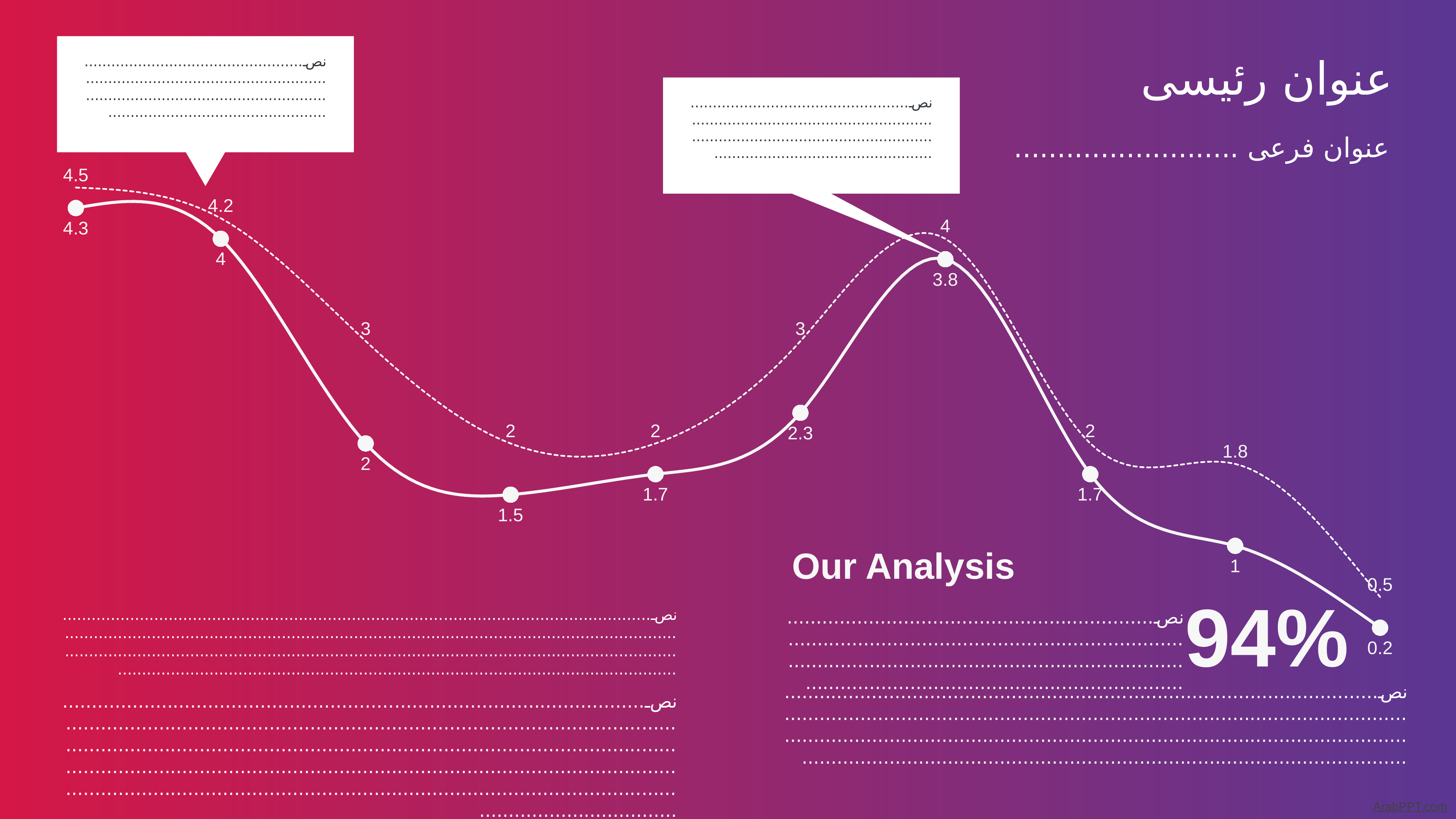

نص..............................................................................................................................................................................................................
عنوان رئيسى
عنوان فرعى ..........................

نص..............................................................................................................................................................................................................

### Chart

| Category | Series 1 | Series 2 |
|---|---|---|
| Item 1 | 4.3 | 4.5 |
| Item 2 | 4.0 | 4.2 |
| item 3 | 2.0 | 3.0 |
| item 4 | 1.5 | 2.0 |
| item 6 | 1.7 | 2.0 |
| Item 7 | 2.3 | 3.0 |
| Item 8 | 3.8 | 4.0 |
| Item 9 | 1.7 | 2.0 |
| Item 10 | 1.0 | 1.8 |
| Item 11 | 0.2 | 0.5 |
Our Analysis
94%
نص........................................................................................................................................................................................................................................................................
نص....................................................................................................................................................................................................................................................................................................................................................................................................................................
نص............................................................................................................................................................................................................................................................................................................................................................................................................................................................................................................
نص..........................................................................................................................................................................................................................................................................................................................................................................................................................................................................................................................................................................
ArabPPT.com